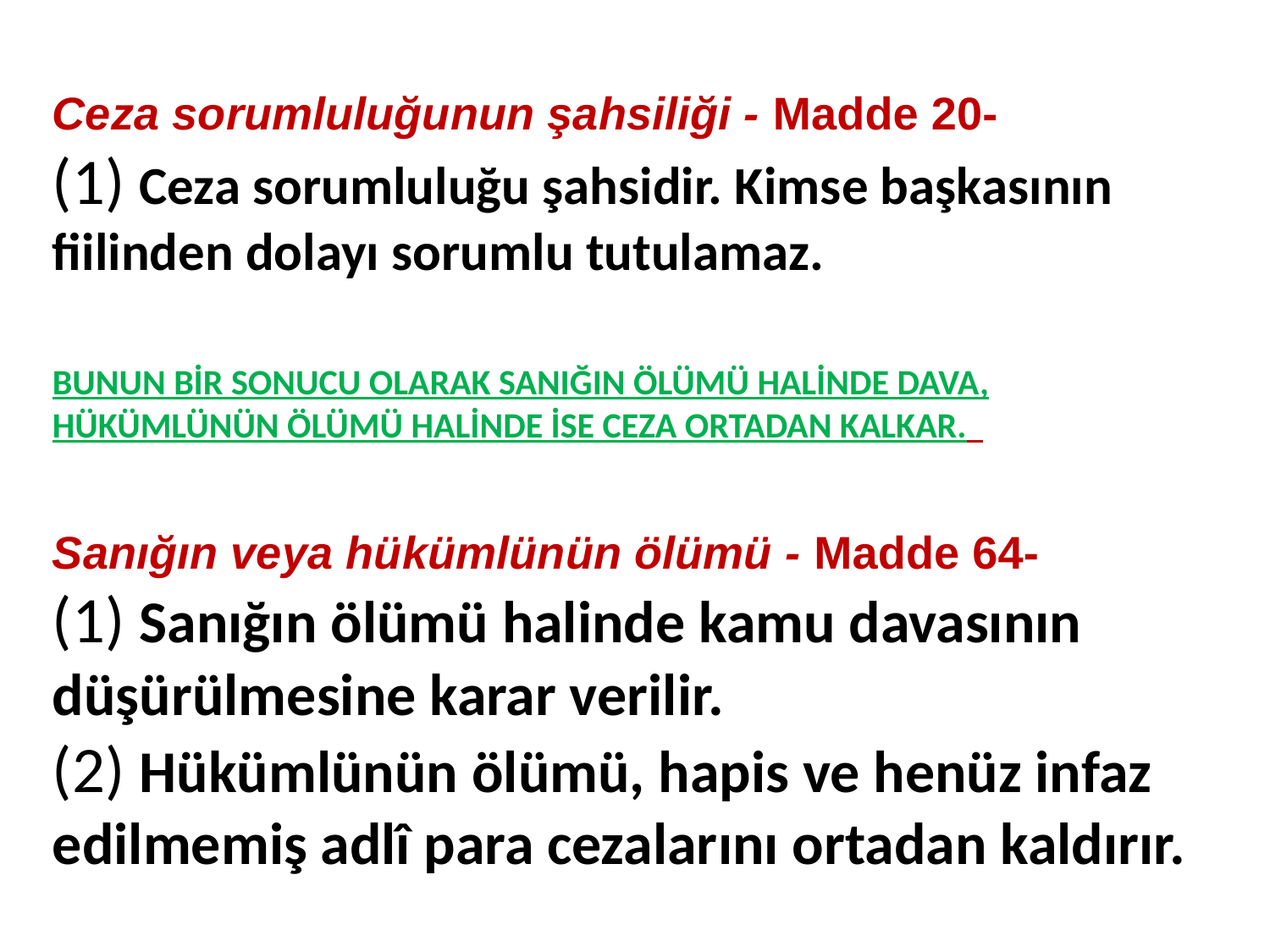

# Ceza sorumluluğunun şahsiliği - Madde 20- (1) Ceza sorumluluğu şahsidir. Kimse başkasının fiilinden dolayı sorumlu tutulamaz. BUNUN BİR SONUCU OLARAK SANIĞIN ÖLÜMÜ HALİNDE DAVA, HÜKÜMLÜNÜN ÖLÜMÜ HALİNDE İSE CEZA ORTADAN KALKAR. Sanığın veya hükümlünün ölümü - Madde 64- (1) Sanığın ölümü halinde kamu davasının düşürülmesine karar verilir. (2) Hükümlünün ölümü, hapis ve henüz infaz edilmemiş adlî para cezalarını ortadan kaldırır.